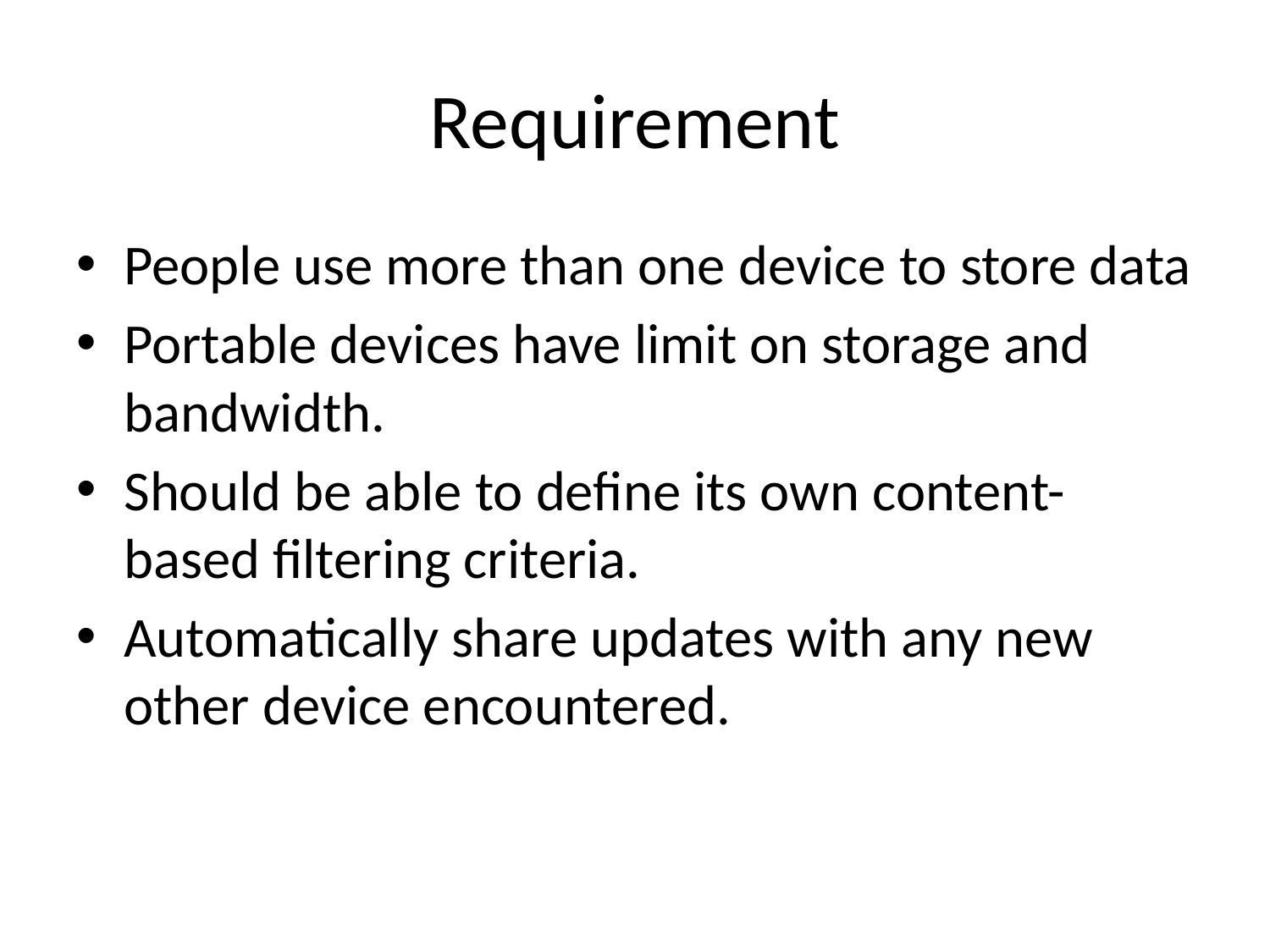

# Requirement
People use more than one device to store data
Portable devices have limit on storage and bandwidth.
Should be able to define its own content-based filtering criteria.
Automatically share updates with any new other device encountered.